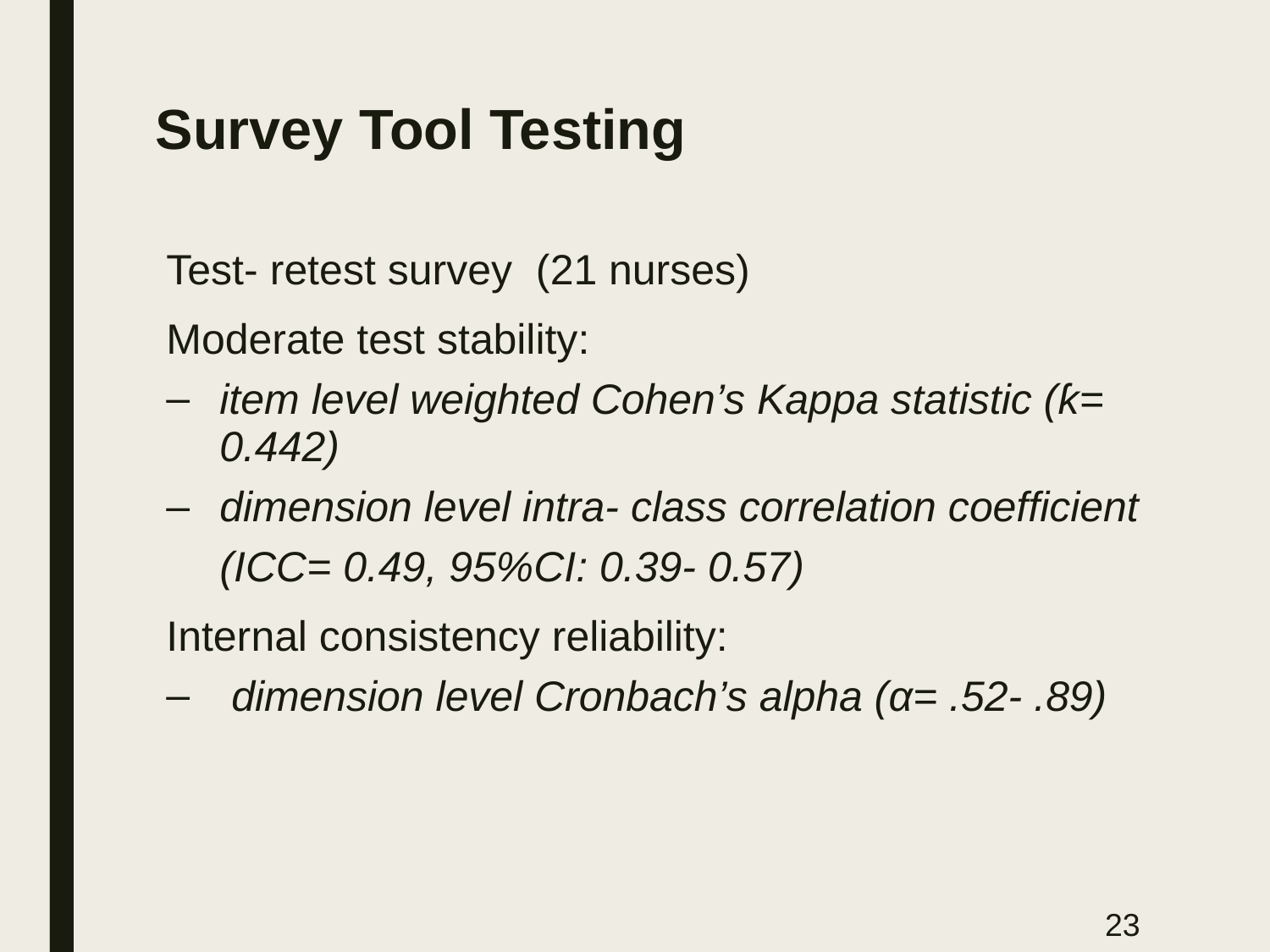

# Survey Tool Testing
Test- retest survey  (21 nurses)
Moderate test stability:
item level weighted Cohen’s Kappa statistic (ƙ= 0.442)
dimension level intra- class correlation coefficient
	(ICC= 0.49, 95%CI: 0.39- 0.57)
Internal consistency reliability:
 dimension level Cronbach’s alpha (α= .52- .89)

23